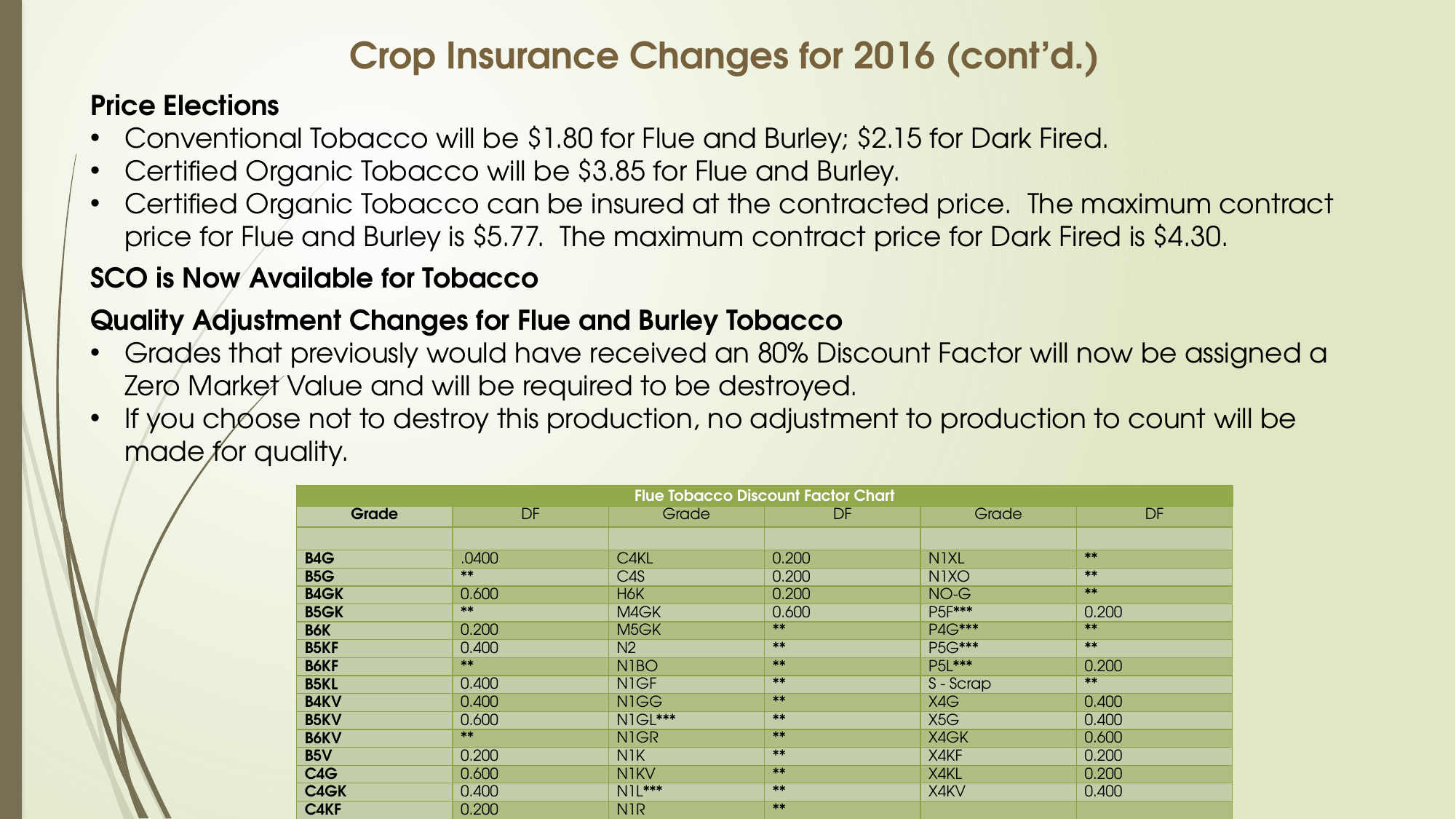

Crop Insurance Changes for 2016 (cont’d.)
Price Elections
Conventional Tobacco will be $1.80 for Flue and Burley; $2.15 for Dark Fired.
Certified Organic Tobacco will be $3.85 for Flue and Burley.
Certified Organic Tobacco can be insured at the contracted price.  The maximum contract price for Flue and Burley is $5.77.  The maximum contract price for Dark Fired is $4.30.
SCO is Now Available for Tobacco
Quality Adjustment Changes for Flue and Burley Tobacco
Grades that previously would have received an 80% Discount Factor will now be assigned a Zero Market Value and will be required to be destroyed.
If you choose not to destroy this production, no adjustment to production to count will be made for quality.

| Flue Tobacco Discount Factor Chart |  |  |  |  |  |
| --- | --- | --- | --- | --- | --- |
| Grade | DF | Grade | DF | Grade | DF |
|  |  |  |  |  |  |
| B4G | .0400 | C4KL | 0.200 | N1XL | \*\* |
| B5G | \*\* | C4S | 0.200 | N1XO | \*\* |
| B4GK | 0.600 | H6K | 0.200 | NO-G | \*\* |
| B5GK | \*\* | M4GK | 0.600 | P5F\*\*\* | 0.200 |
| B6K | 0.200 | M5GK | \*\* | P4G\*\*\* | \*\* |
| B5KF | 0.400 | N2 | \*\* | P5G\*\*\* | \*\* |
| B6KF | \*\* | N1BO | \*\* | P5L\*\*\* | 0.200 |
| B5KL | 0.400 | N1GF | \*\* | S - Scrap | \*\* |
| B4KV | 0.400 | N1GG | \*\* | X4G | 0.400 |
| B5KV | 0.600 | N1GL\*\*\* | \*\* | X5G | 0.400 |
| B6KV | \*\* | N1GR | \*\* | X4GK | 0.600 |
| B5V | 0.200 | N1K | \*\* | X4KF | 0.200 |
| C4G | 0.600 | N1KV | \*\* | X4KL | 0.200 |
| C4GK | 0.400 | N1L\*\*\* | \*\* | X4KV | 0.400 |
| C4KF | 0.200 | N1R | \*\* |  |  |